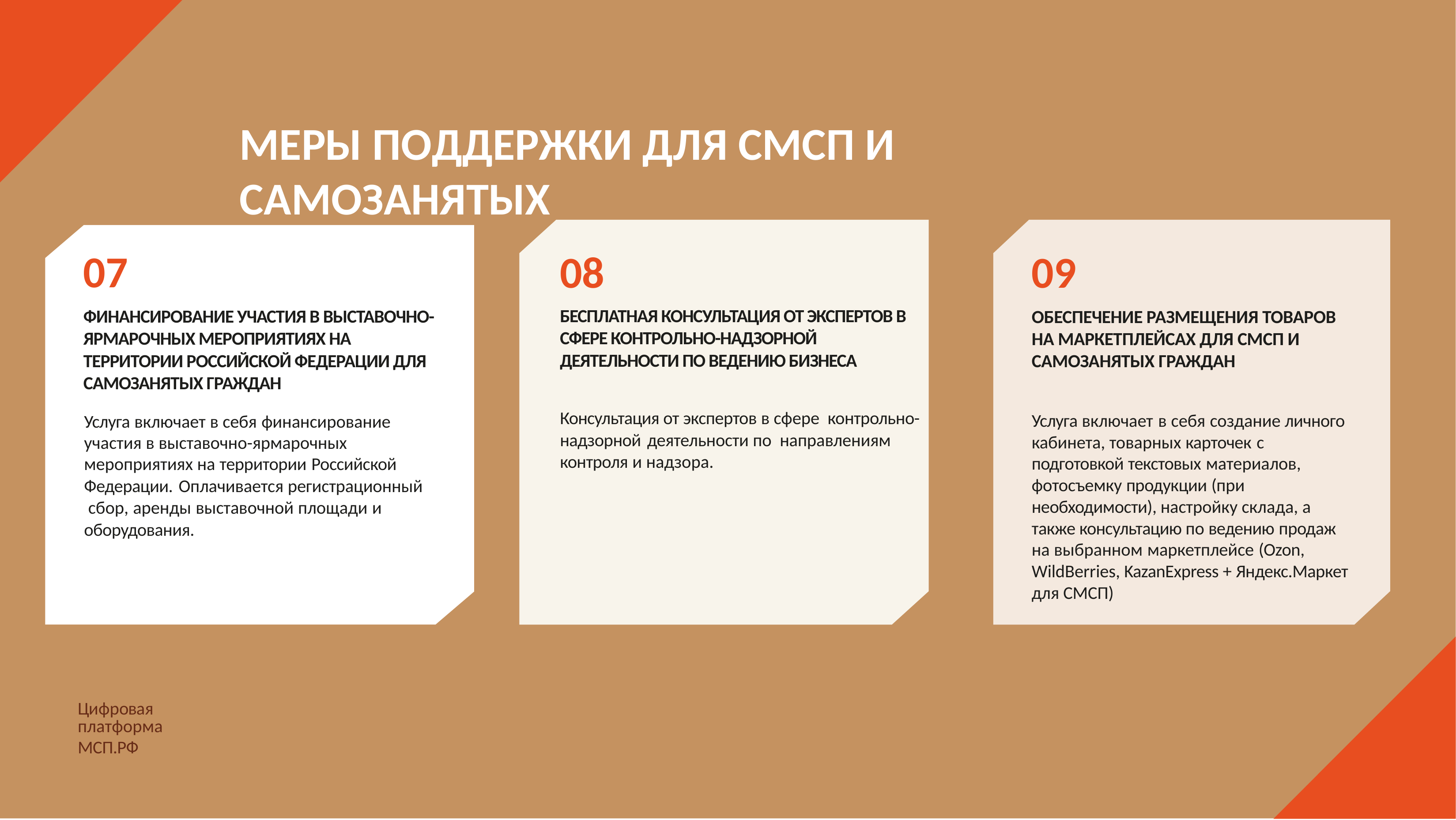

# МЕРЫ ПОДДЕРЖКИ ДЛЯ СМСП И САМОЗАНЯТЫХ
09
ОБЕСПЕЧЕНИЕ РАЗМЕЩЕНИЯ ТОВАРОВ НА МАРКЕТПЛЕЙСАХ ДЛЯ СМСП И САМОЗАНЯТЫХ ГРАЖДАН

Услуга включает в себя создание личного  кабинета, товарных карточек с  подготовкой текстовых материалов,  фотосъемку продукции (при  необходимости), настройку склада, а  также консультацию по ведению продаж  на выбранном маркетплейсе (Ozon,  WildBerries, KazanExpress + Яндекс.Маркет  для СМСП)
07
ФИНАНСИРОВАНИЕ УЧАСТИЯ В ВЫСТАВОЧНО-ЯРМАРОЧНЫХ МЕРОПРИЯТИЯХ НА ТЕРРИТОРИИ РОССИЙСКОЙ ФЕДЕРАЦИИ ДЛЯ САМОЗАНЯТЫХ ГРАЖДАН
08
БЕСПЛАТНАЯ КОНСУЛЬТАЦИЯ ОТ ЭКСПЕРТОВ В СФЕРЕ КОНТРОЛЬНО-НАДЗОРНОЙ ДЕЯТЕЛЬНОСТИ ПО ВЕДЕНИЮ БИЗНЕСА

Консультация от экспертов в сфере  контрольно-надзорной деятельности по  направлениям контроля и надзора.

Услуга включает в себя финансирование  участия в выставочно-ярмарочных  мероприятиях на территории Российской
Федерации. Оплачивается регистрационный  сбор, аренды выставочной площади и  оборудования.

Цифровая платформа
МСП.РФ